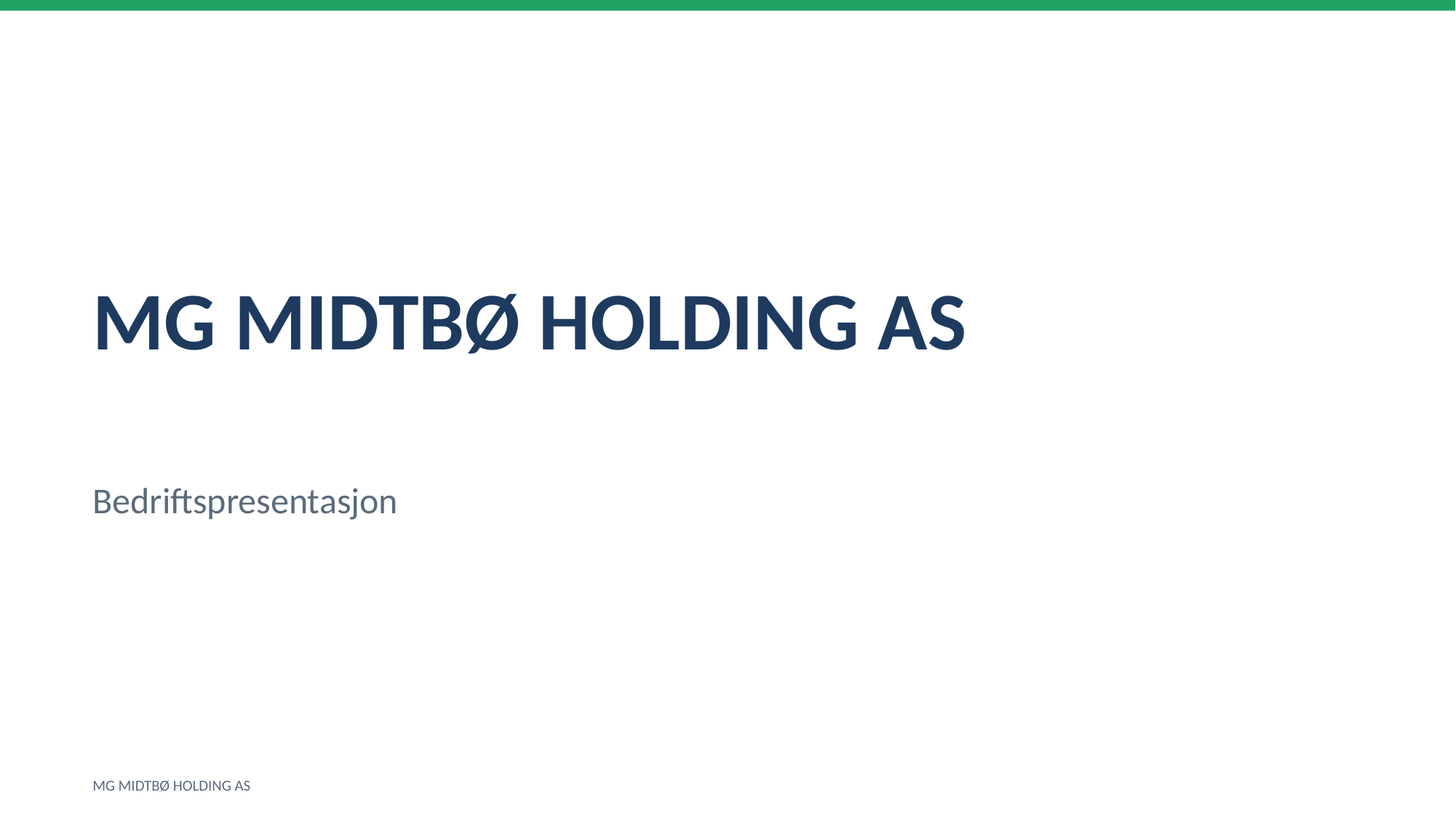

MG MIDTBØ HOLDING AS
Bedriftspresentasjon
MG MIDTBØ HOLDING AS